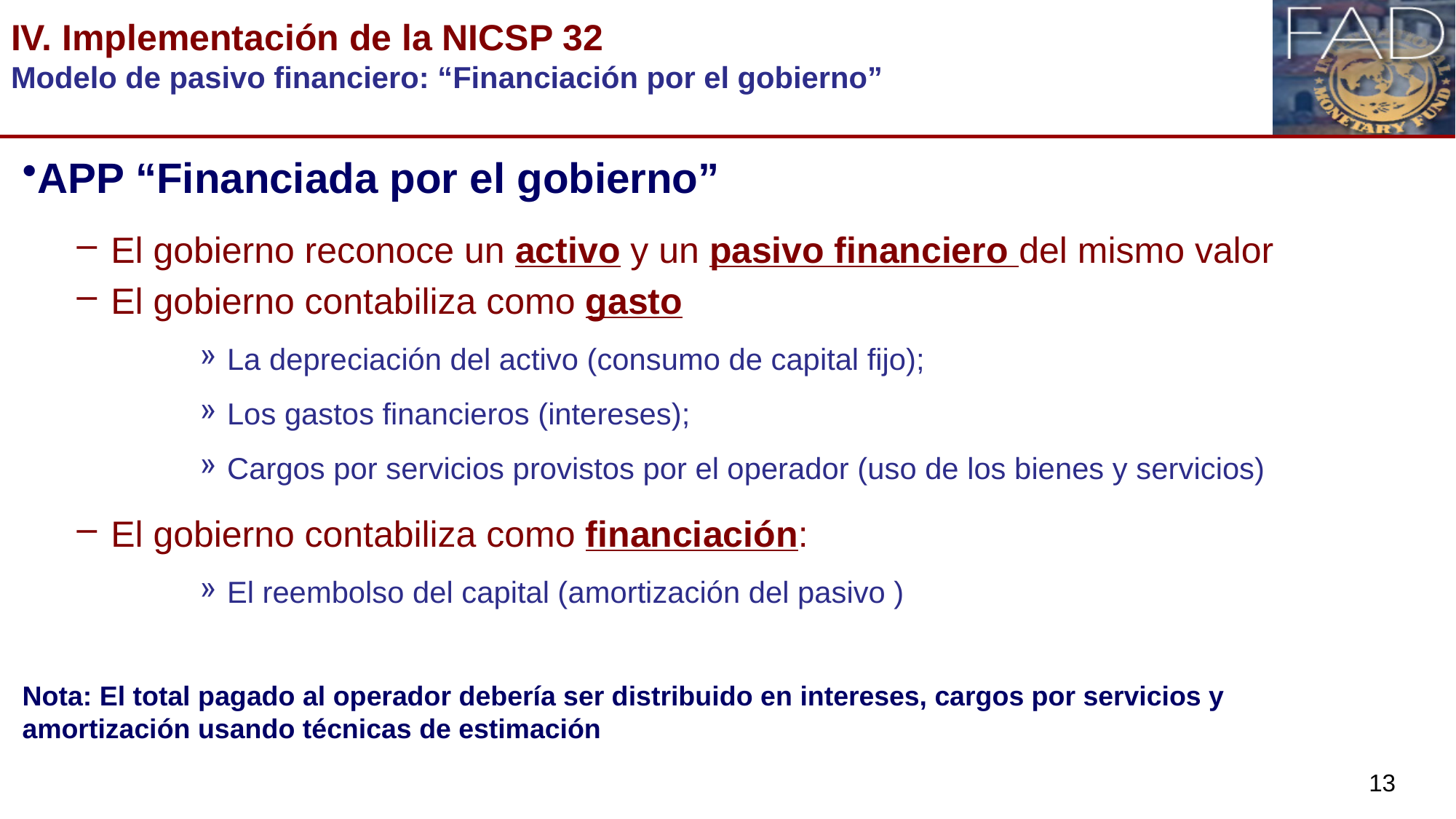

# IV. Implementación de la NICSP 32 Modelo de pasivo financiero: “Financiación por el gobierno”
APP “Financiada por el gobierno”
El gobierno reconoce un activo y un pasivo financiero del mismo valor
El gobierno contabiliza como gasto
La depreciación del activo (consumo de capital fijo);
Los gastos financieros (intereses);
Cargos por servicios provistos por el operador (uso de los bienes y servicios)
El gobierno contabiliza como financiación:
El reembolso del capital (amortización del pasivo )

Nota: El total pagado al operador debería ser distribuido en intereses, cargos por servicios y amortización usando técnicas de estimación

13